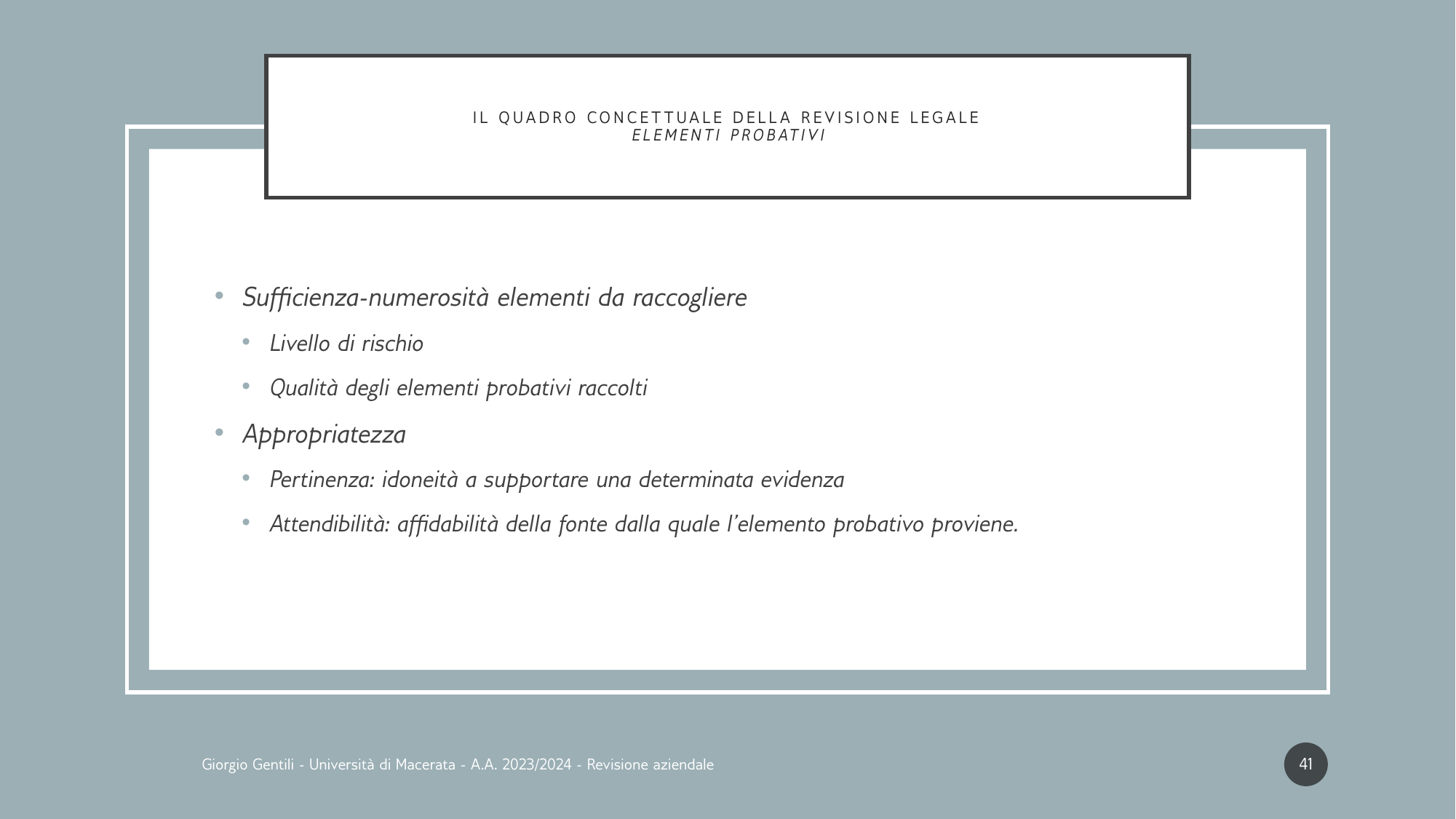

# Il quadro concettuale della revisione legale Elementi probativi

Sufficienza-numerosità elementi da raccogliere
Livello di rischio
Qualità degli elementi probativi raccolti
Appropriatezza
Pertinenza: idoneità a supportare una determinata evidenza
Attendibilità: affidabilità della fonte dalla quale l’elemento probativo proviene.
41
Giorgio Gentili - Università di Macerata - A.A. 2023/2024 - Revisione aziendale